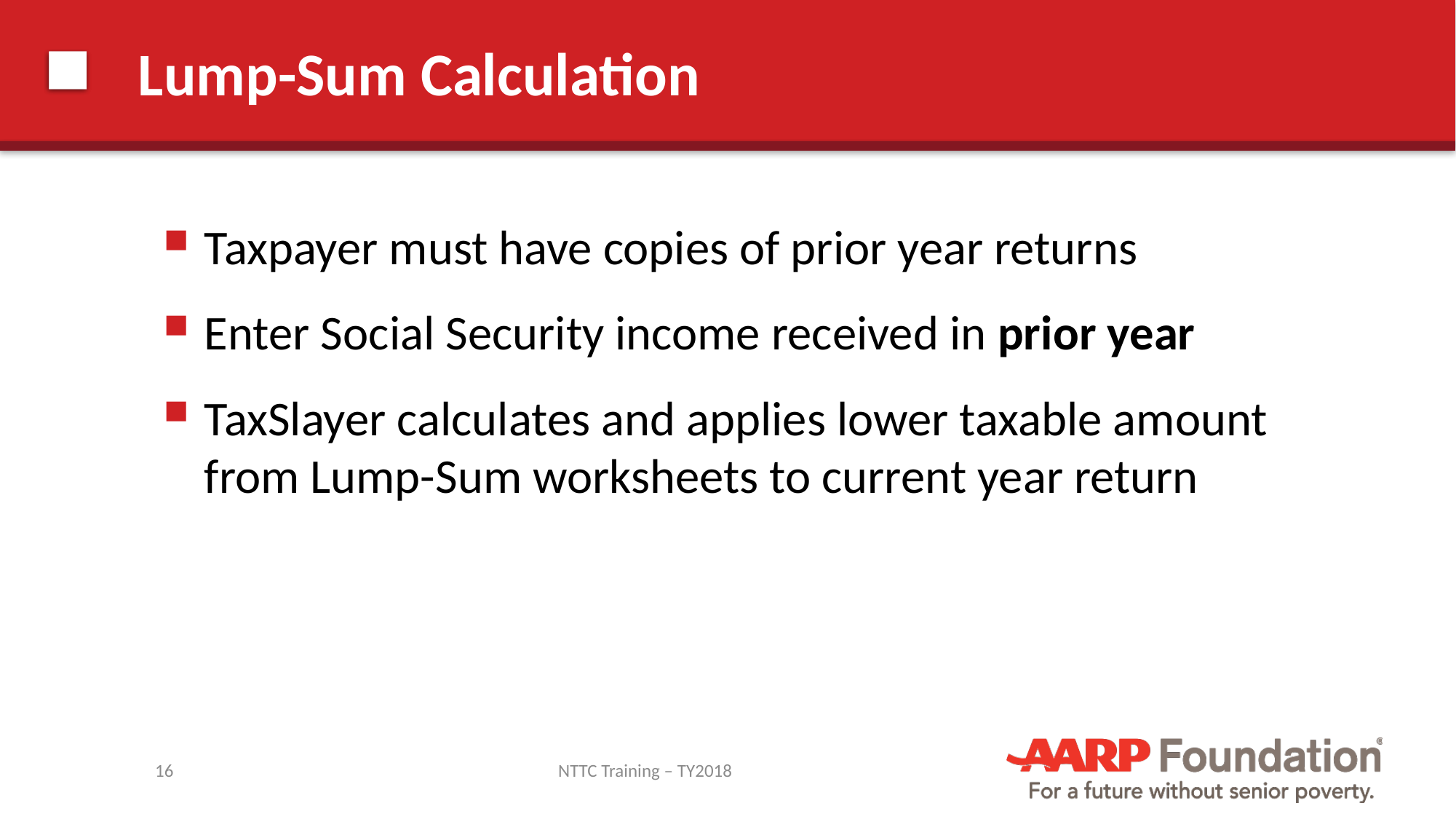

# Lump-Sum Calculation
Taxpayer must have copies of prior year returns
Enter Social Security income received in prior year
TaxSlayer calculates and applies lower taxable amount from Lump-Sum worksheets to current year return

16
NTTC Training – TY2018